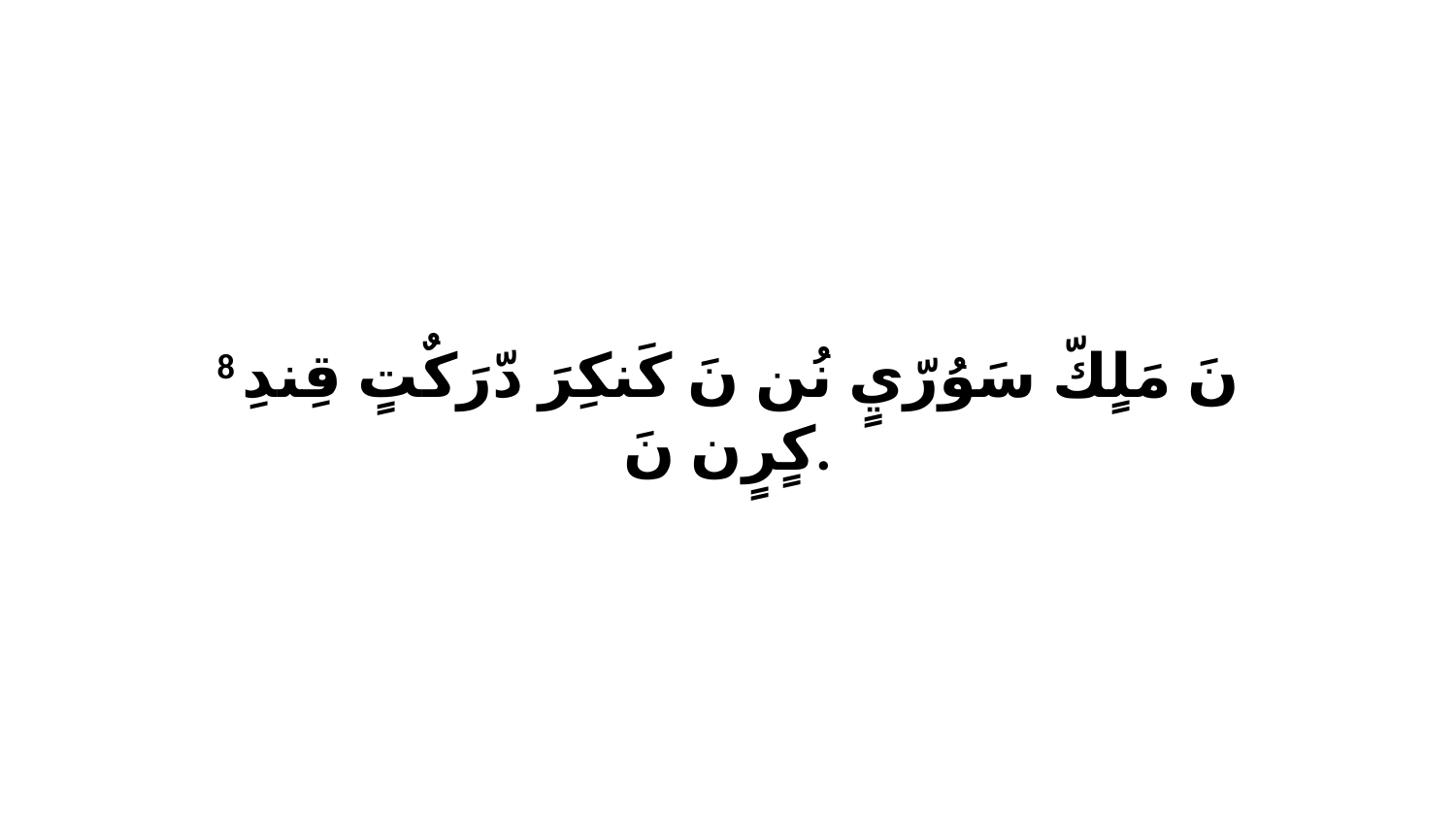

8 نَ مَلٍكّ سَوُرّيٍ نُن نَ كَنكِرَ دّرَكٌتٍ قِندِ كٍرٍن نَ.